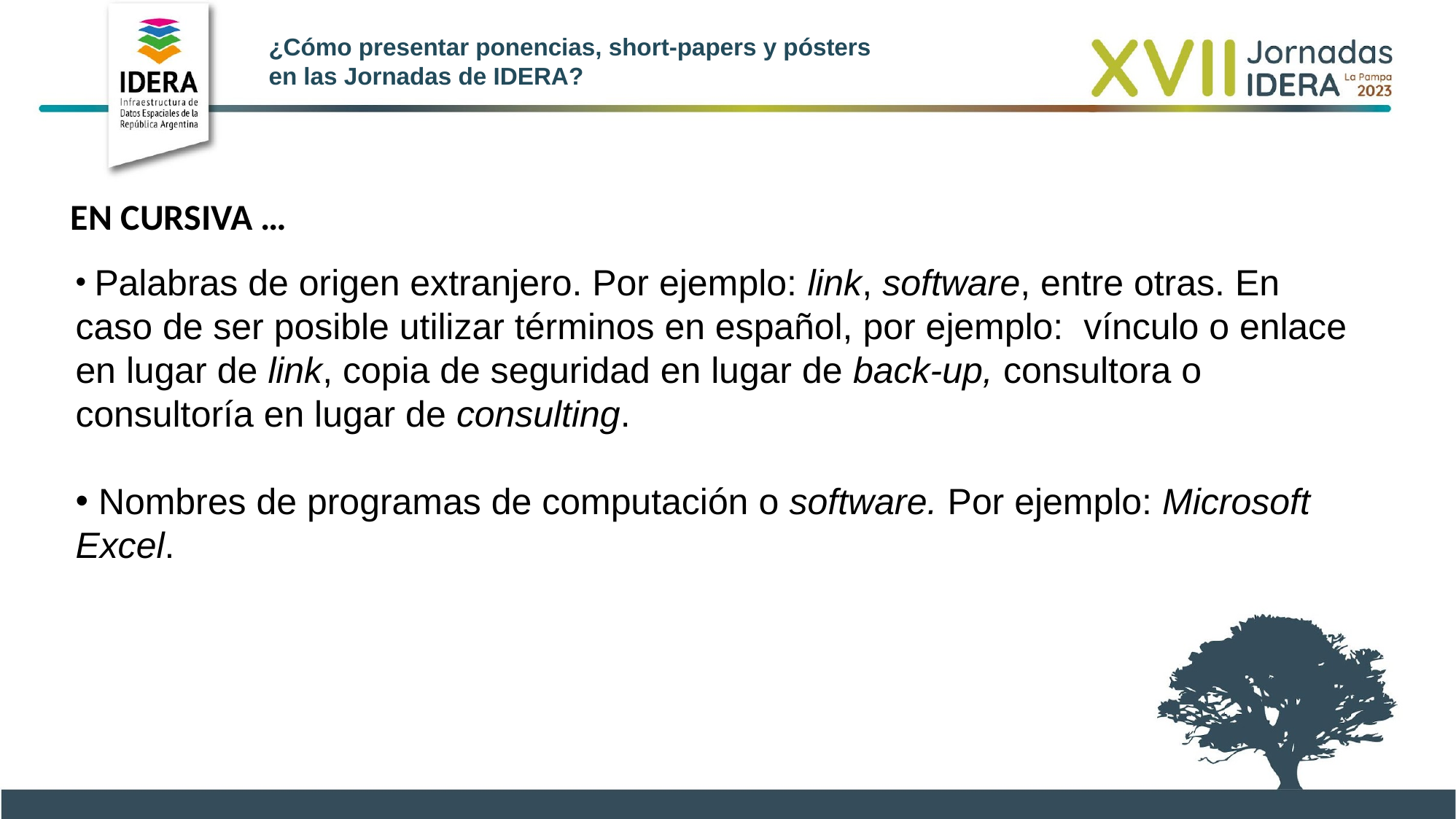

# ¿Cómo presentar ponencias, short-papers y pósters en las Jornadas de IDERA?
EN CURSIVA …
 Palabras de origen extranjero. Por ejemplo: link, software, entre otras. En caso de ser posible utilizar términos en español, por ejemplo:  vínculo o enlace en lugar de link, copia de seguridad en lugar de back-up, consultora o consultoría en lugar de consulting.

 Nombres de programas de computación o software. Por ejemplo: Microsoft Excel.